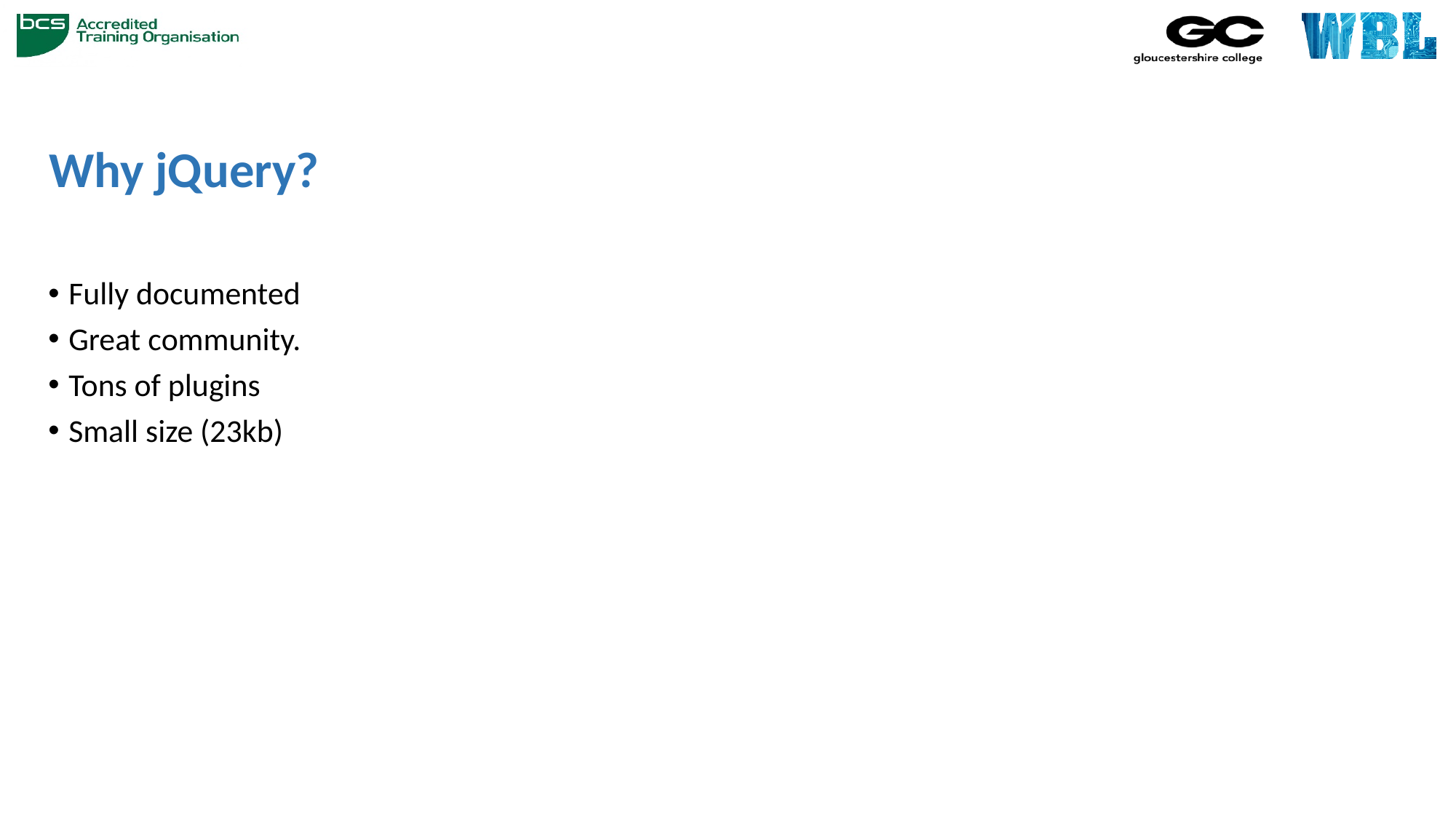

# Why jQuery?
Fully documented
Great community.
Tons of plugins
Small size (23kb)